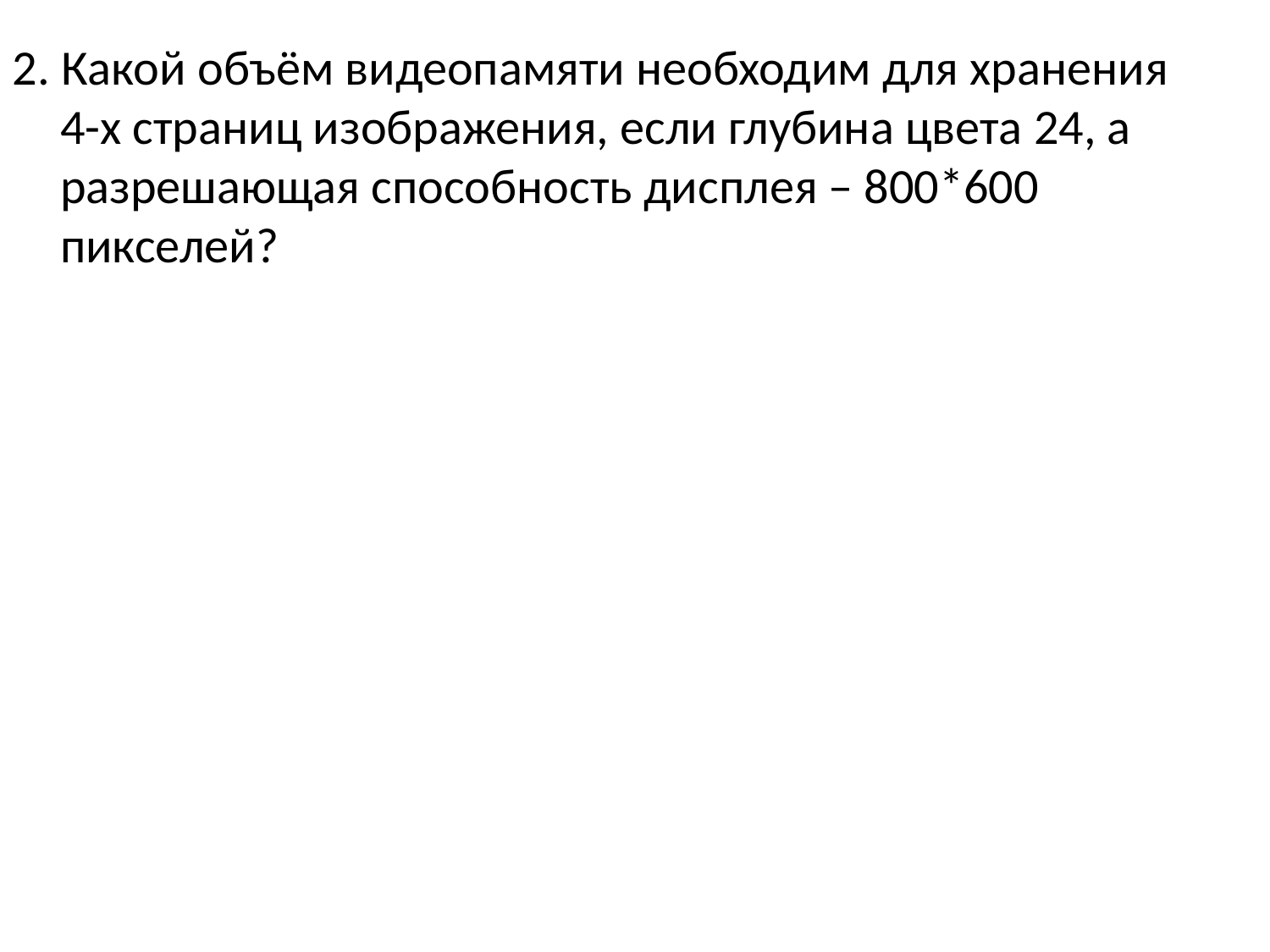

2. Какой объём видеопамяти необходим для хранения 4-х страниц изображения, если глубина цвета 24, а разрешающая способность дисплея – 800*600 пикселей?